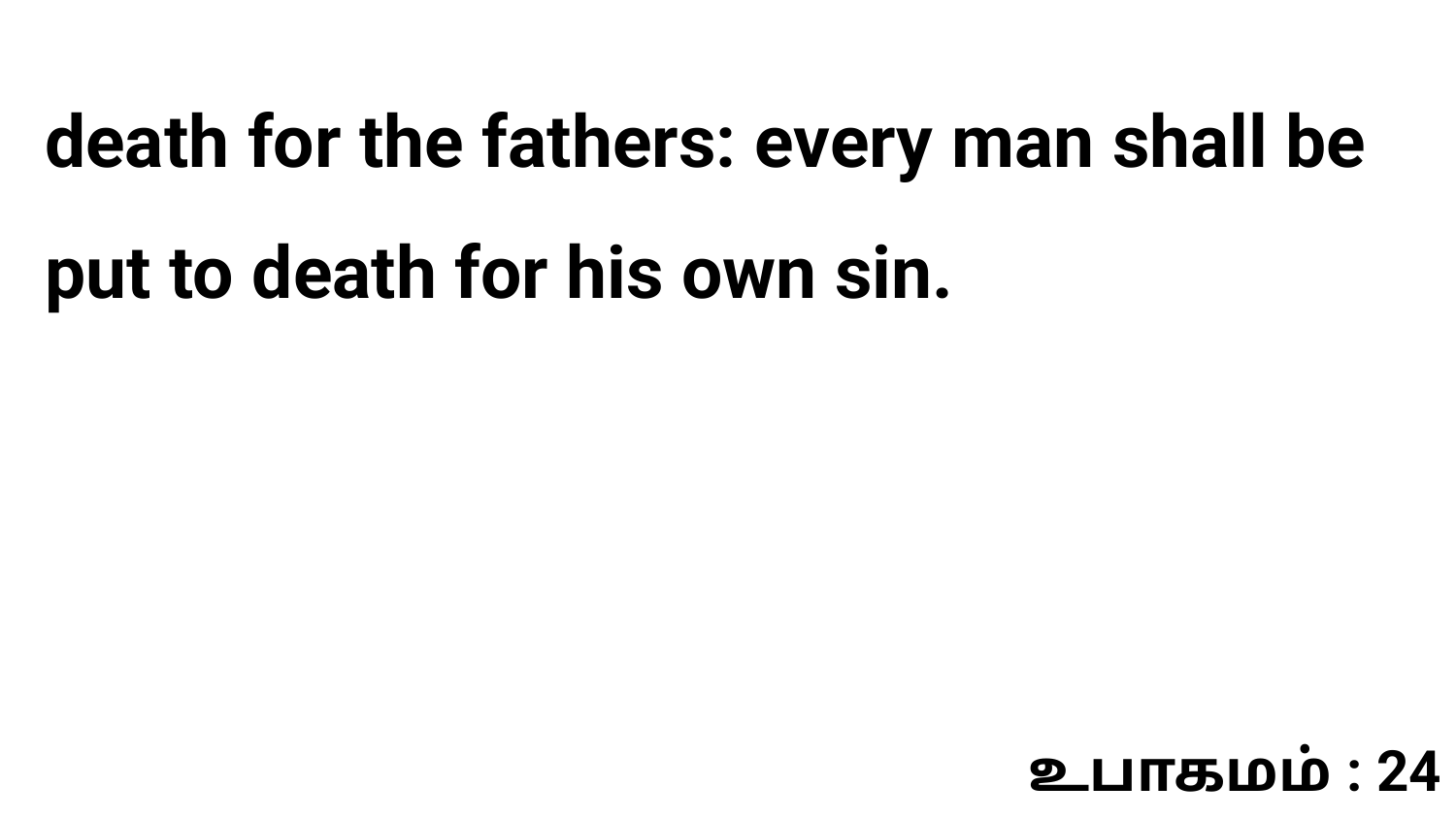

death for the fathers: every man shall be put to death for his own sin.
உபாகமம் : 24